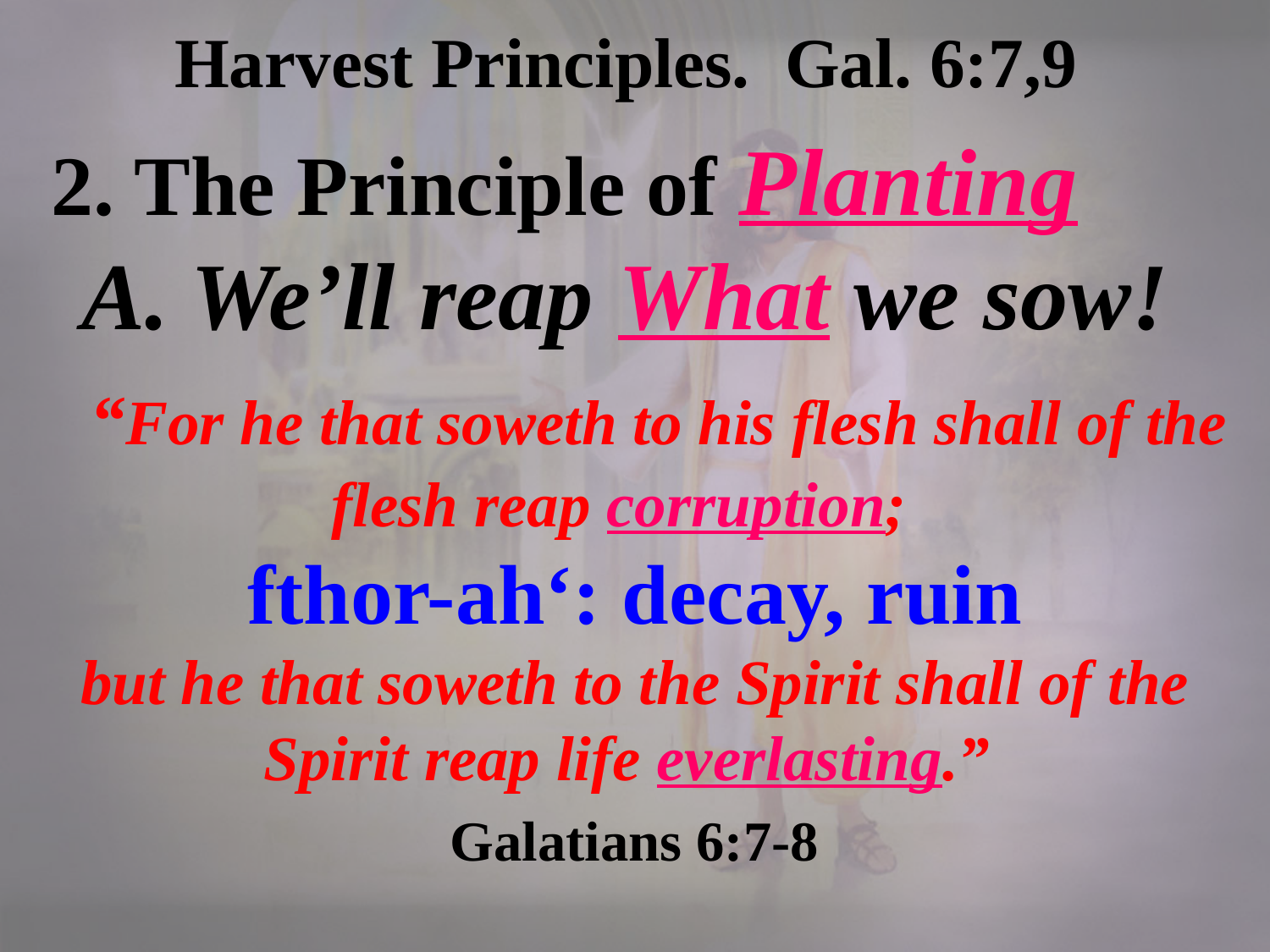

Harvest Principles.  Gal. 6:7,9
 2. The Principle of Planting
  A. We’ll reap What we sow!
  “For he that soweth to his flesh shall of the flesh reap corruption;
fthor-ah‘: decay, ruin
but he that soweth to the Spirit shall of the Spirit reap life everlasting.”
Galatians 6:7-8